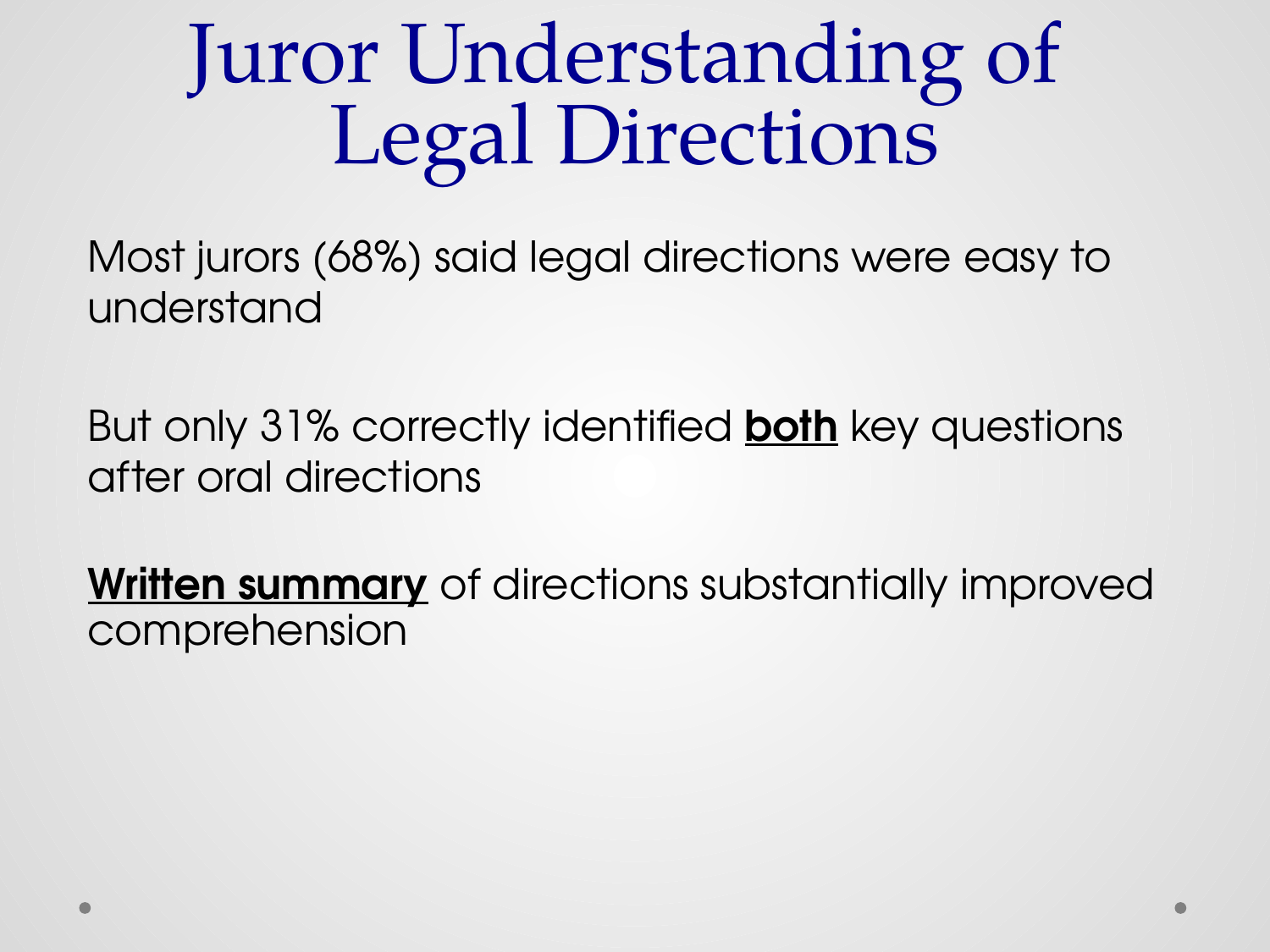

# Juror Understanding of Legal Directions

Most jurors (68%) said legal directions were easy to understand

But only 31% correctly identified both key questions after oral directions

Written summary of directions substantially improved comprehension